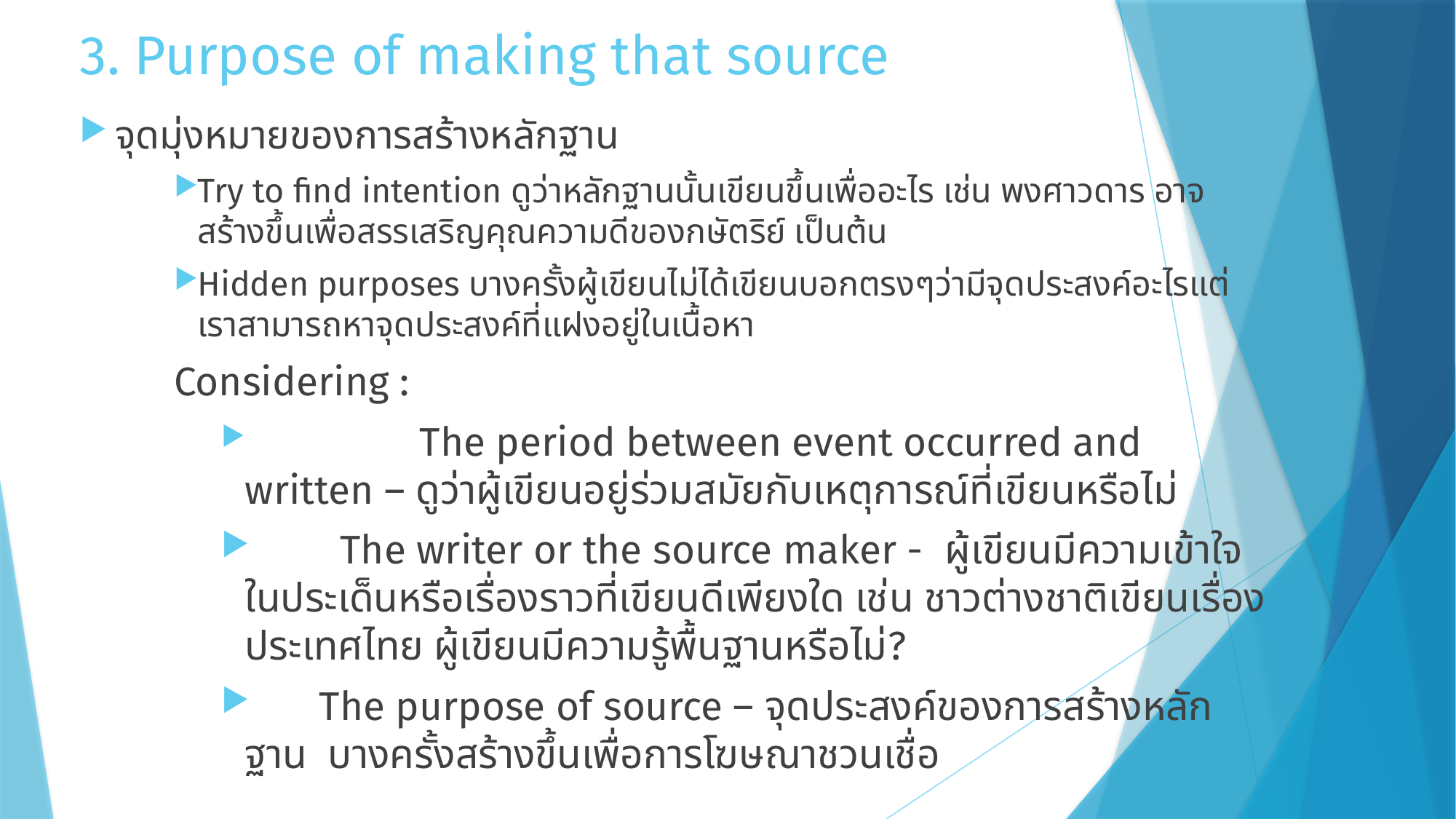

# 3. Purpose of making that source
จุดมุ่งหมายของการสร้างหลักฐาน
Try to find intention ดูว่าหลักฐานนั้นเขียนขึ้นเพื่ออะไร เช่น พงศาวดาร อาจสร้างขึ้นเพื่อสรรเสริญคุณความดีของกษัตริย์ เป็นต้น
Hidden purposes บางครั้งผู้เขียนไม่ได้เขียนบอกตรงๆว่ามีจุดประสงค์อะไรแต่เราสามารถหาจุดประสงค์ที่แฝงอยู่ในเนื้อหา
Considering :
		The period between event occurred and written – ดูว่าผู้เขียนอยู่ร่วมสมัยกับเหตุการณ์ที่เขียนหรือไม่
         The writer or the source maker -  ผู้เขียนมีความเข้าใจในประเด็นหรือเรื่องราวที่เขียนดีเพียงใด เช่น ชาวต่างชาติเขียนเรื่องประเทศไทย ผู้เขียนมีความรู้พื้นฐานหรือไม่?
       The purpose of source – จุดประสงค์ของการสร้างหลักฐาน  บางครั้งสร้างขึ้นเพื่อการโฆษณาชวนเชื่อ